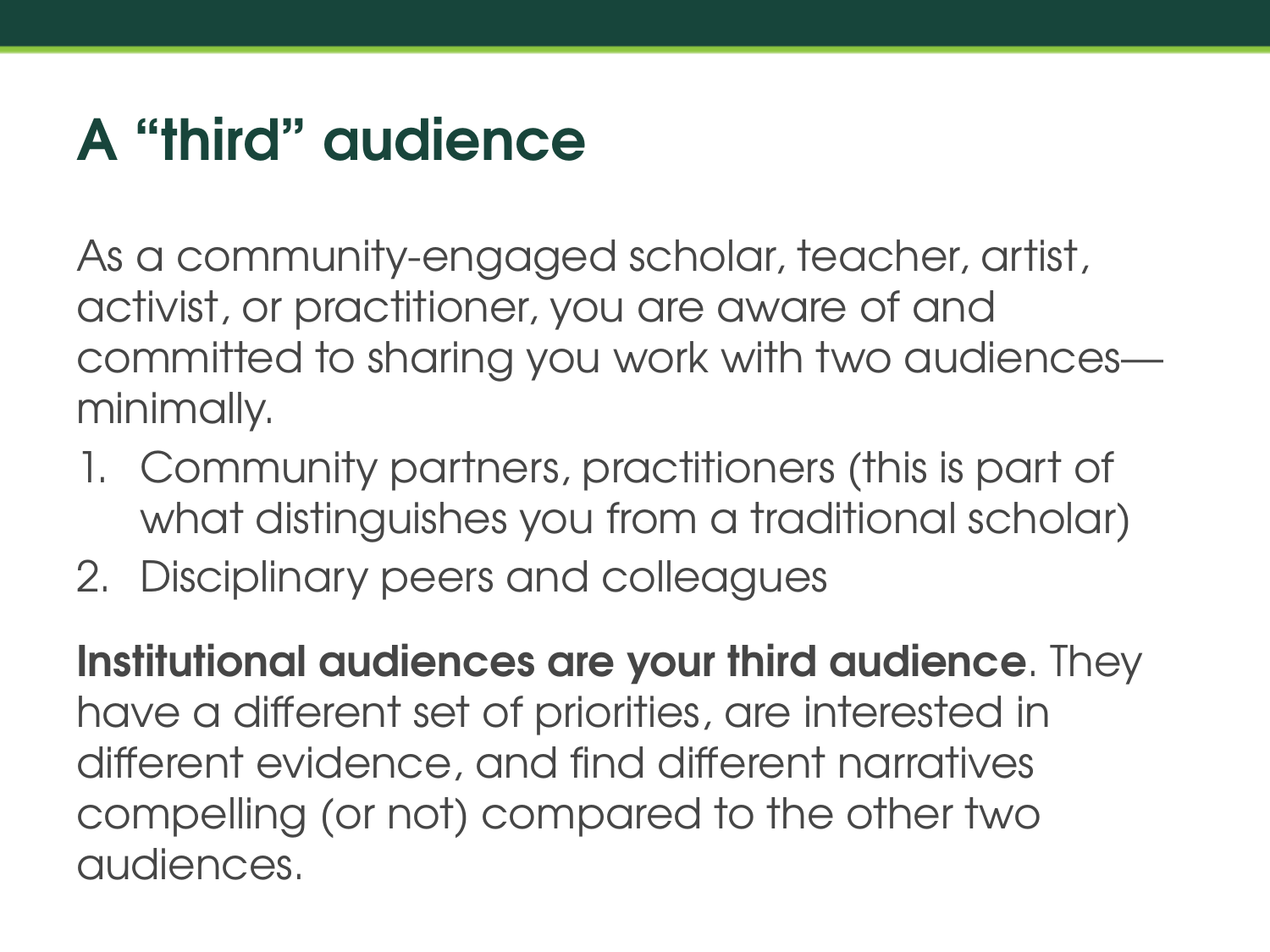

# A “third” audience
As a community-engaged scholar, teacher, artist, activist, or practitioner, you are aware of and committed to sharing you work with two audiences—minimally.
Community partners, practitioners (this is part of what distinguishes you from a traditional scholar)
Disciplinary peers and colleagues

Institutional audiences are your third audience. They have a different set of priorities, are interested in different evidence, and find different narratives compelling (or not) compared to the other two audiences.